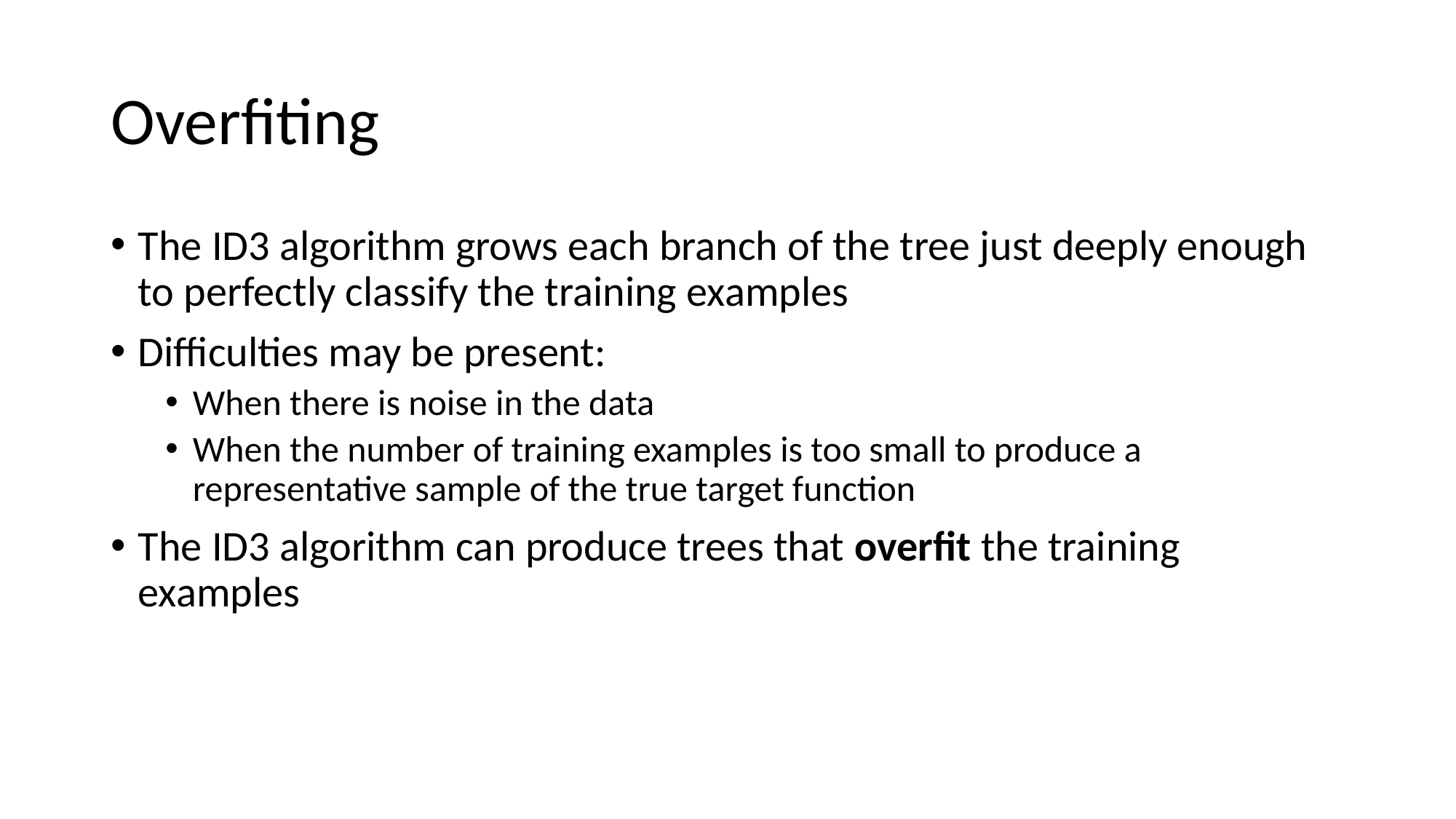

# Overfiting
The ID3 algorithm grows each branch of the tree just deeply enough to perfectly classify the training examples
Difficulties may be present:
When there is noise in the data
When the number of training examples is too small to produce a representative sample of the true target function
The ID3 algorithm can produce trees that overfit the training examples